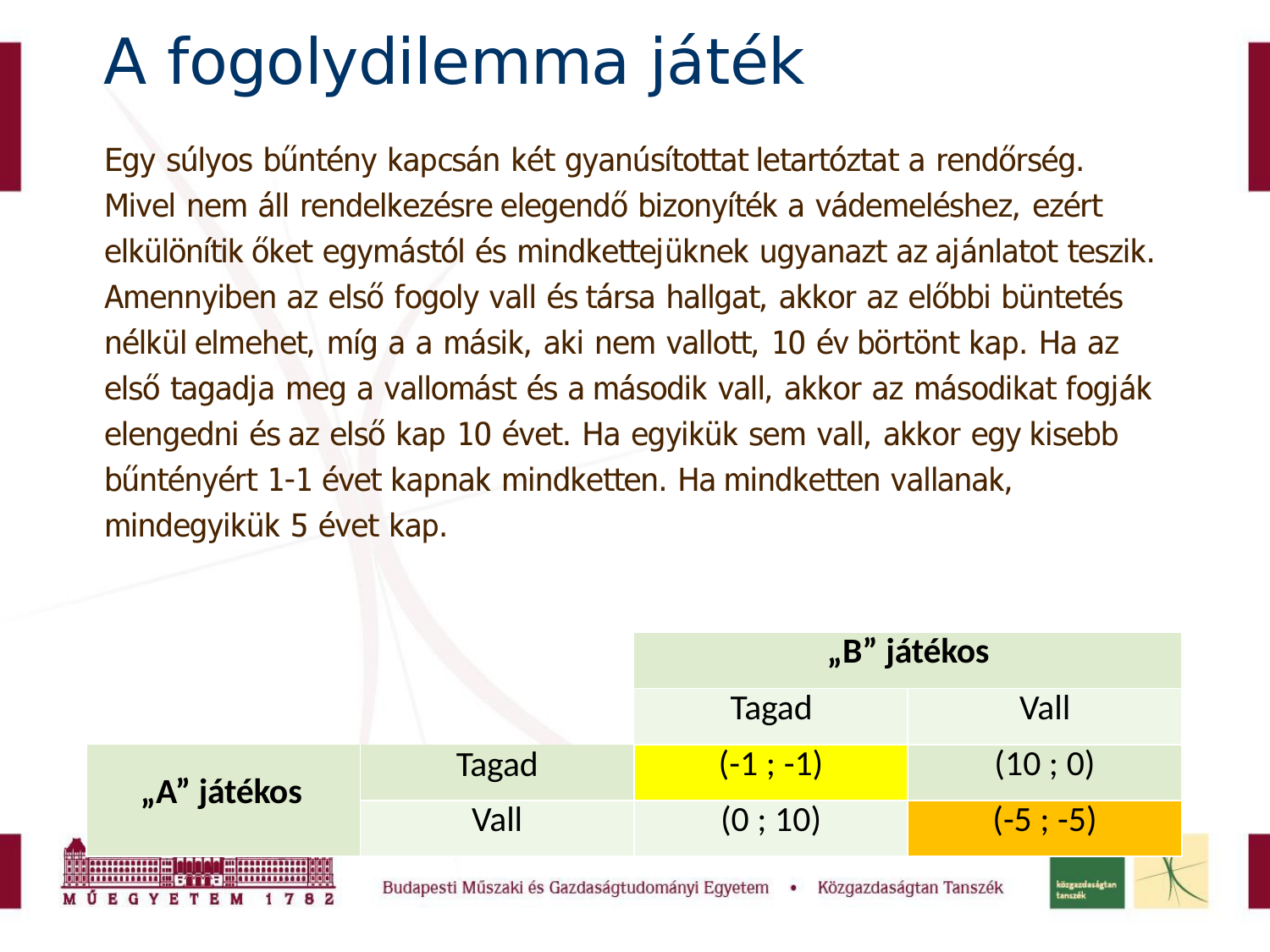

# A fogolydilemma játék
Egy súlyos bűntény kapcsán két gyanúsítottat letartóztat a rendőrség. Mivel nem áll rendelkezésre elegendő bizonyíték a vádemeléshez, ezért elkülönítik őket egymástól és mindkettejüknek ugyanazt az ajánlatot teszik. Amennyiben az első fogoly vall és társa hallgat, akkor az előbbi büntetés nélkül elmehet, míg a a másik, aki nem vallott, 10 év börtönt kap. Ha az első tagadja meg a vallomást és a második vall, akkor az másodikat fogják elengedni és az első kap 10 évet. Ha egyikük sem vall, akkor egy kisebb bűntényért 1-1 évet kapnak mindketten. Ha mindketten vallanak, mindegyikük 5 évet kap.
|  |  | „B” játékos |  |
| --- | --- | --- | --- |
|  |  | Tagad | Vall |
| „A” játékos | Tagad | (-1 ; -1) | (10 ; 0) |
|  | Vall | (0 ; 10) | (-5 ; -5) |